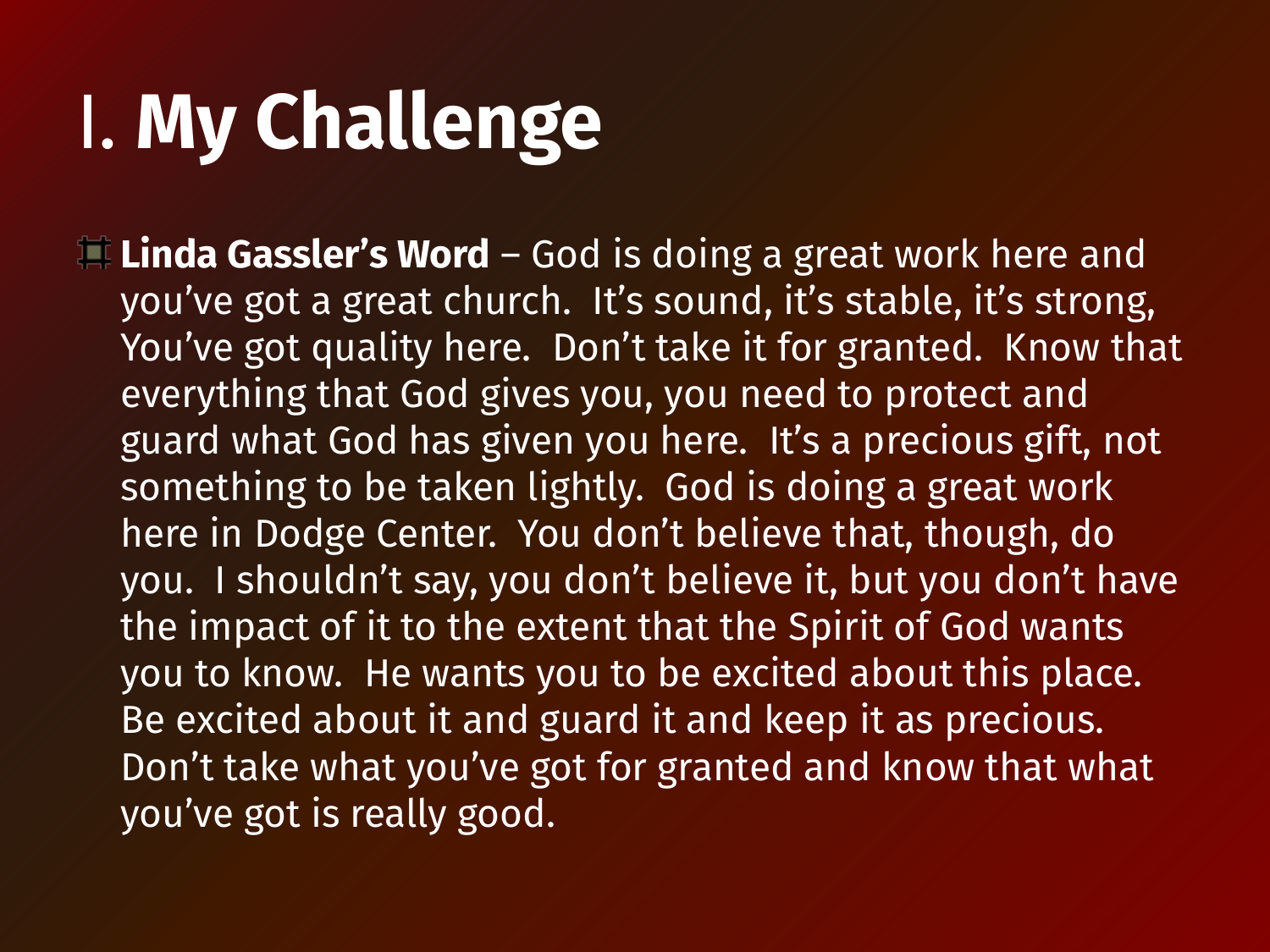

# I. My Challenge
Linda Gassler’s Word – God is doing a great work here and you’ve got a great church.  It’s sound, it’s stable, it’s strong, You’ve got quality here.  Don’t take it for granted.  Know that everything that God gives you, you need to protect and guard what God has given you here.  It’s a precious gift, not something to be taken lightly.  God is doing a great work here in Dodge Center.  You don’t believe that, though, do you.  I shouldn’t say, you don’t believe it, but you don’t have the impact of it to the extent that the Spirit of God wants you to know.  He wants you to be excited about this place.  Be excited about it and guard it and keep it as precious.  Don’t take what you’ve got for granted and know that what you’ve got is really good.